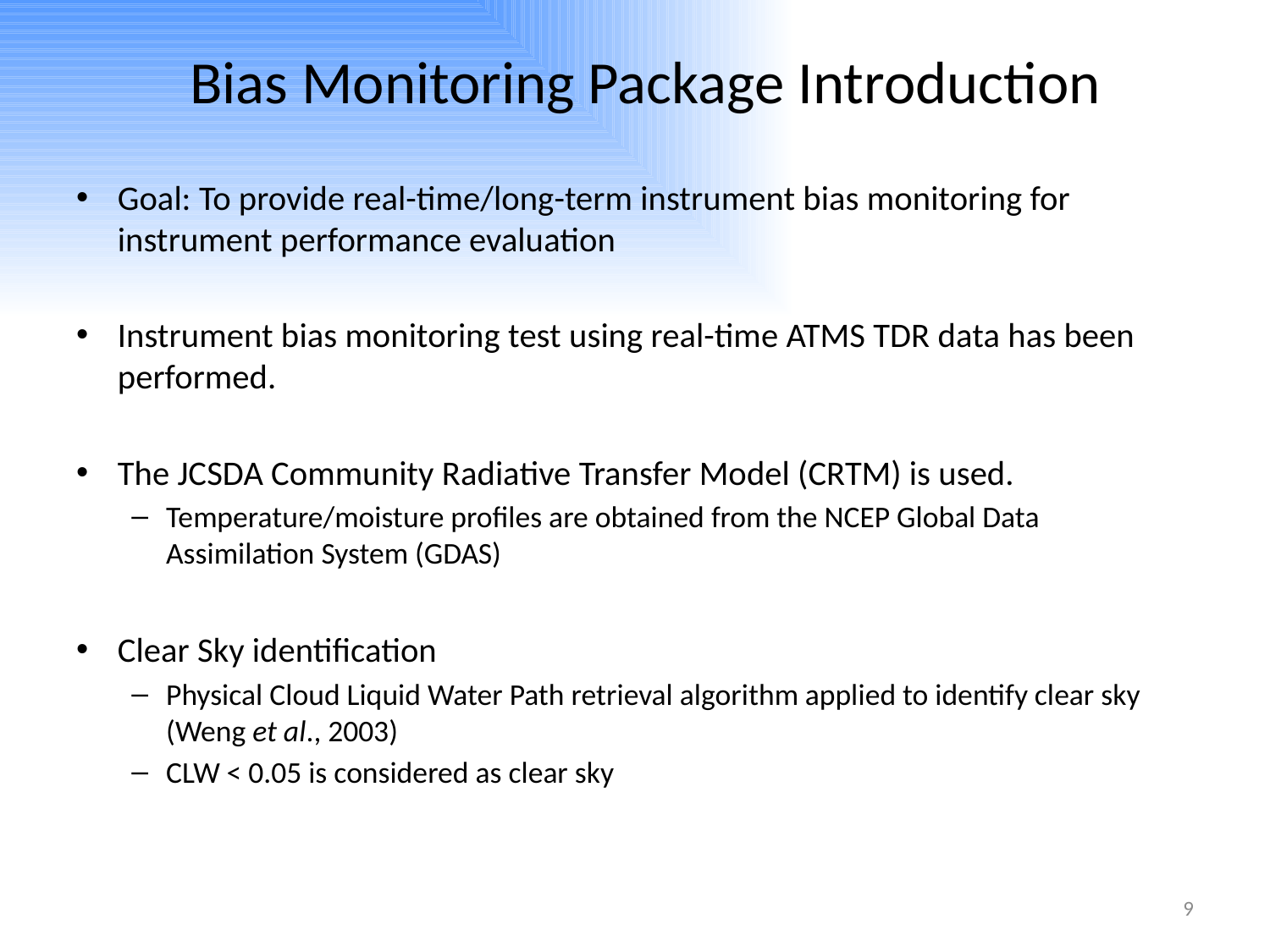

# Bias Monitoring Package Introduction
Goal: To provide real-time/long-term instrument bias monitoring for instrument performance evaluation

Instrument bias monitoring test using real-time ATMS TDR data has been performed.

The JCSDA Community Radiative Transfer Model (CRTM) is used.
Temperature/moisture profiles are obtained from the NCEP Global Data Assimilation System (GDAS)

Clear Sky identification
Physical Cloud Liquid Water Path retrieval algorithm applied to identify clear sky (Weng et al., 2003)
CLW < 0.05 is considered as clear sky
9